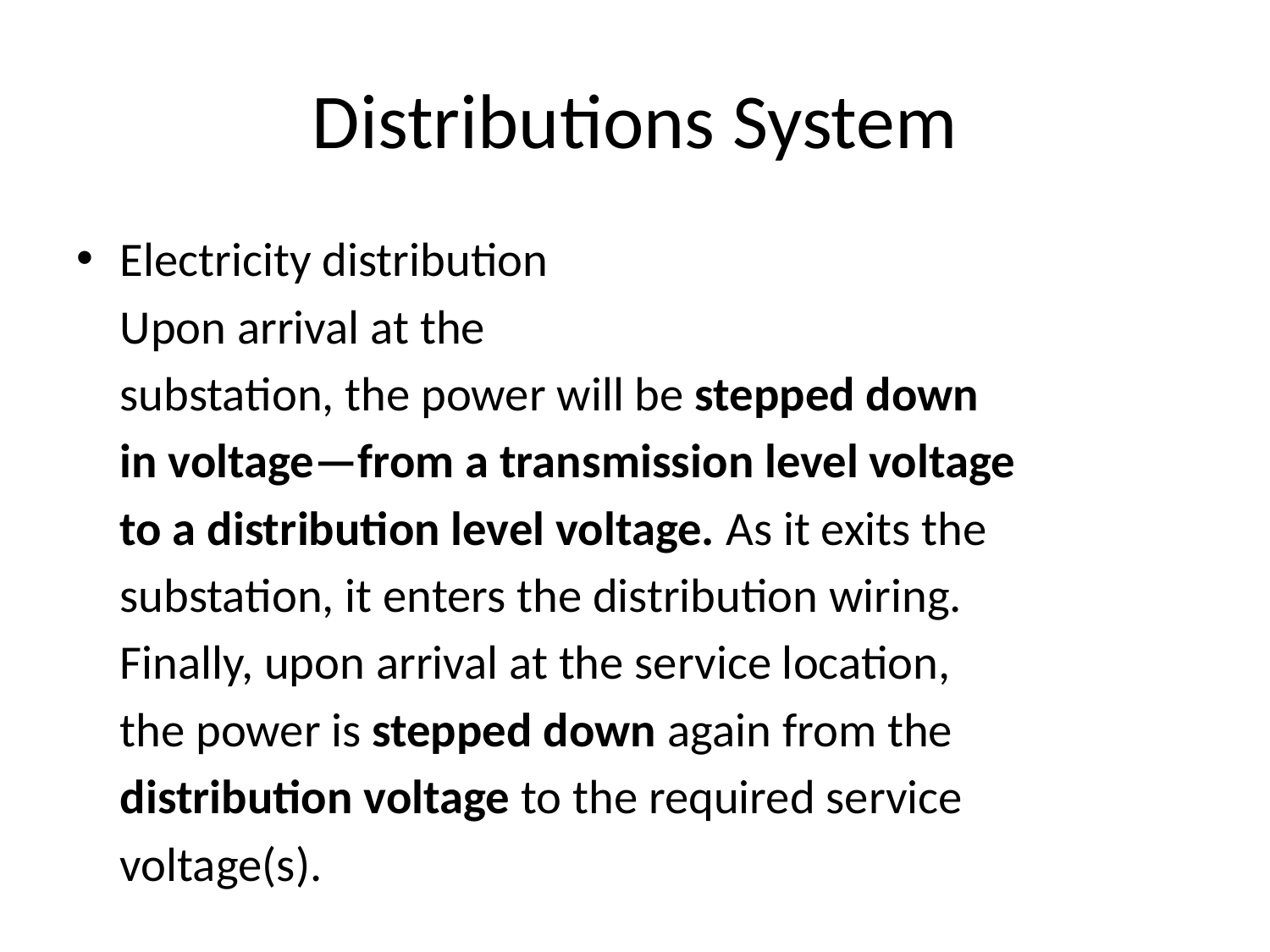

# Distributions System
Electricity distribution
					Upon arrival at the
	substation, the power will be stepped down
	in voltage—from a transmission level voltage
	to a distribution level voltage. As it exits the
	substation, it enters the distribution wiring.
	Finally, upon arrival at the service location,
	the power is stepped down again from the
	distribution voltage to the required service
	voltage(s).